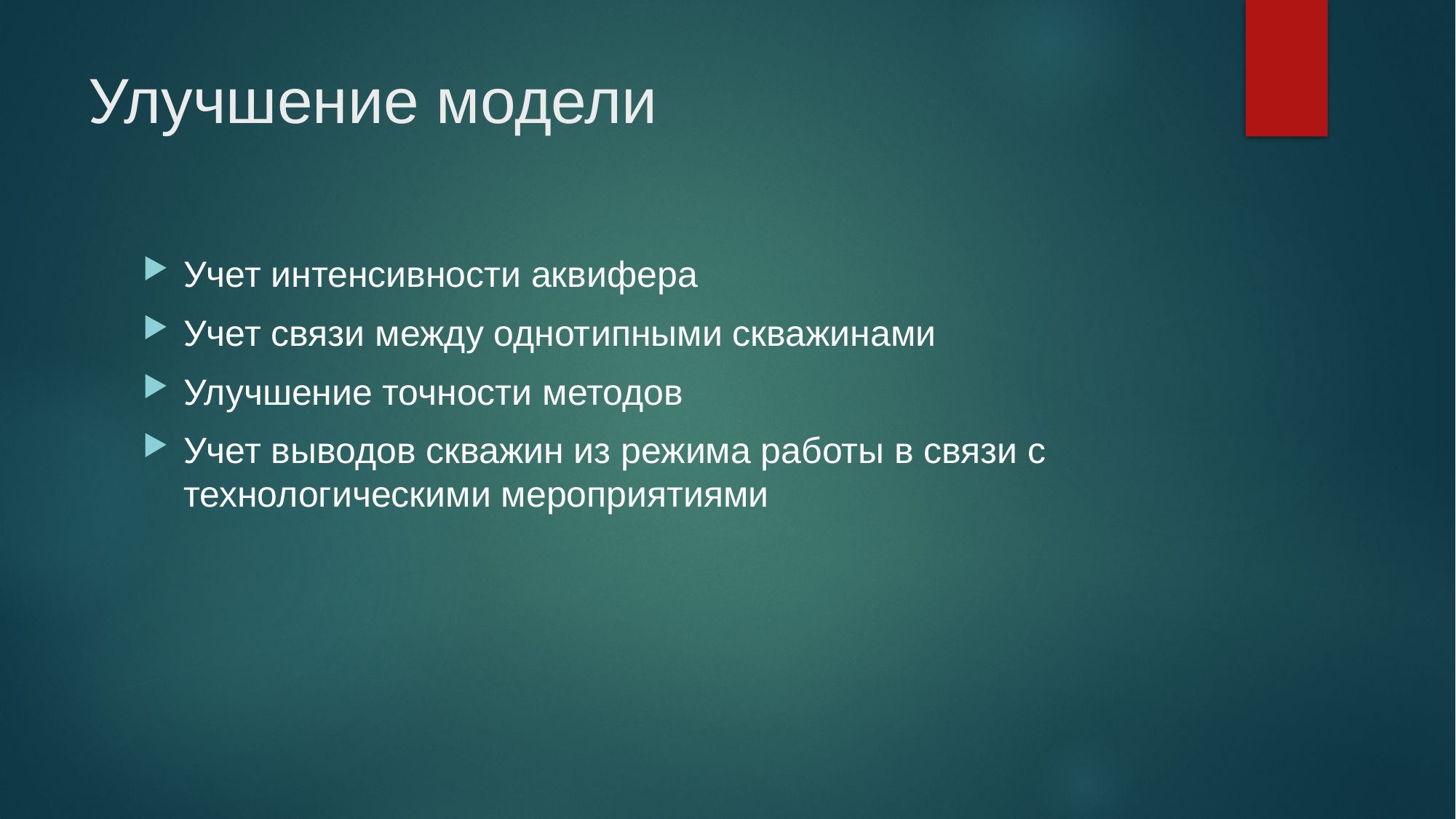

# Улучшение модели
Учет интенсивности аквифера
Учет связи между однотипными скважинами
Улучшение точности методов
Учет выводов скважин из режима работы в связи с технологическими мероприятиями